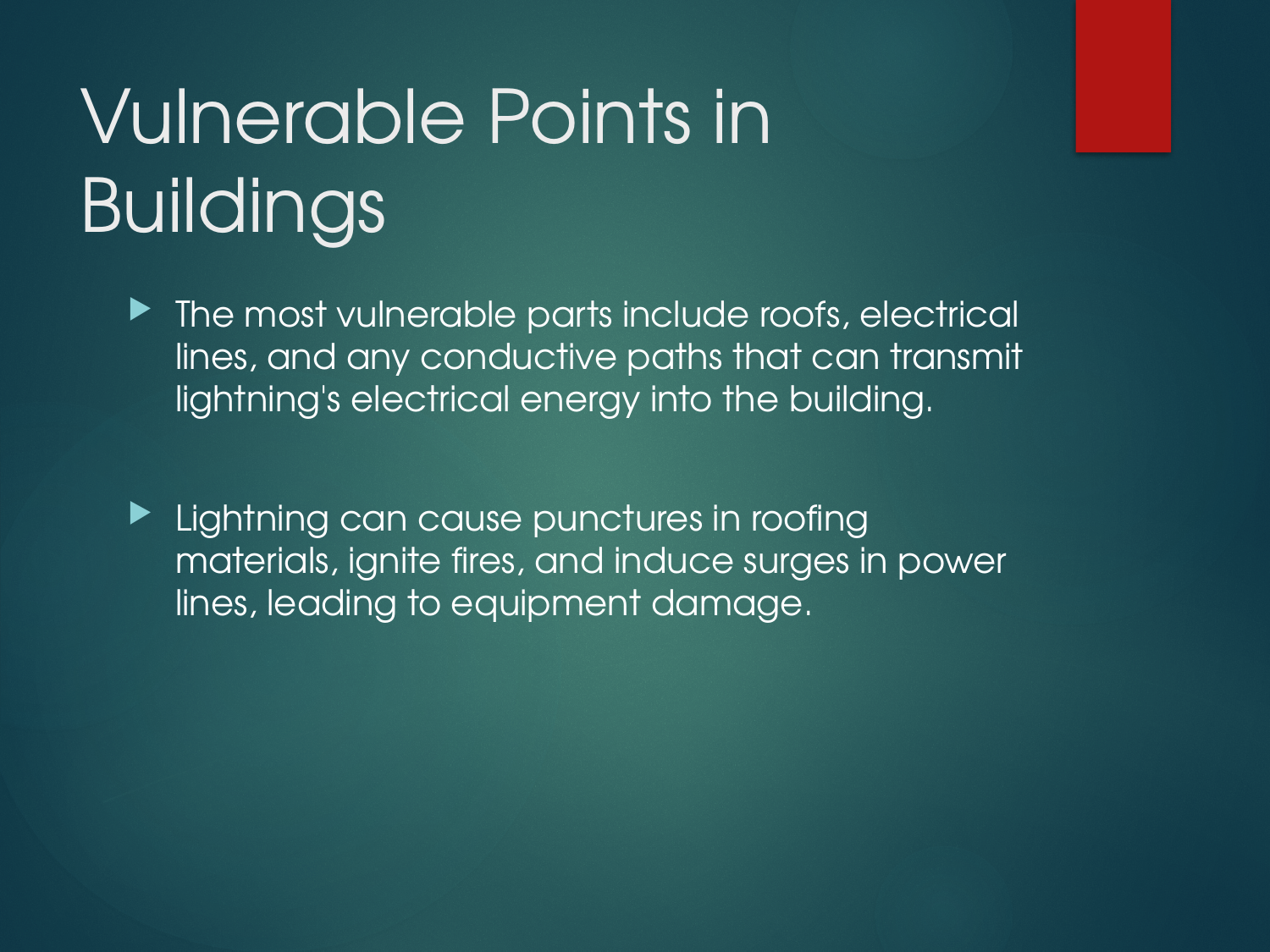

# Vulnerable Points in Buildings
The most vulnerable parts include roofs, electrical lines, and any conductive paths that can transmit lightning's electrical energy into the building.

Lightning can cause punctures in roofing materials, ignite fires, and induce surges in power lines, leading to equipment damage.